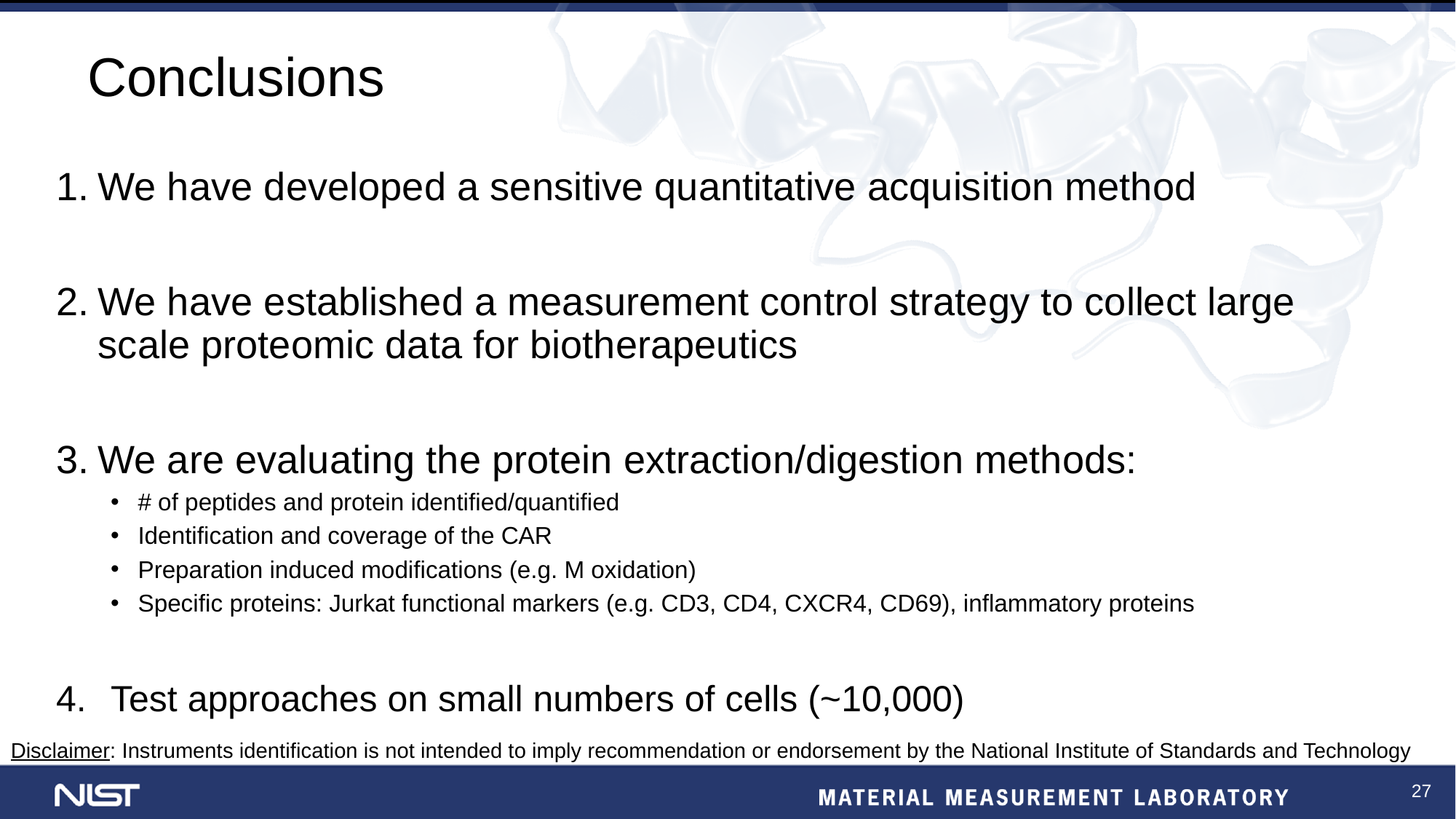

# Conclusions
We have developed a sensitive quantitative acquisition method

We have established a measurement control strategy to collect large scale proteomic data for biotherapeutics

We are evaluating the protein extraction/digestion methods:
# of peptides and protein identified/quantified
Identification and coverage of the CAR
Preparation induced modifications (e.g. M oxidation)
Specific proteins: Jurkat functional markers (e.g. CD3, CD4, CXCR4, CD69), inflammatory proteins

Test approaches on small numbers of cells (~10,000)

Disclaimer: Instruments identification is not intended to imply recommendation or endorsement by the National Institute of Standards and Technology
27